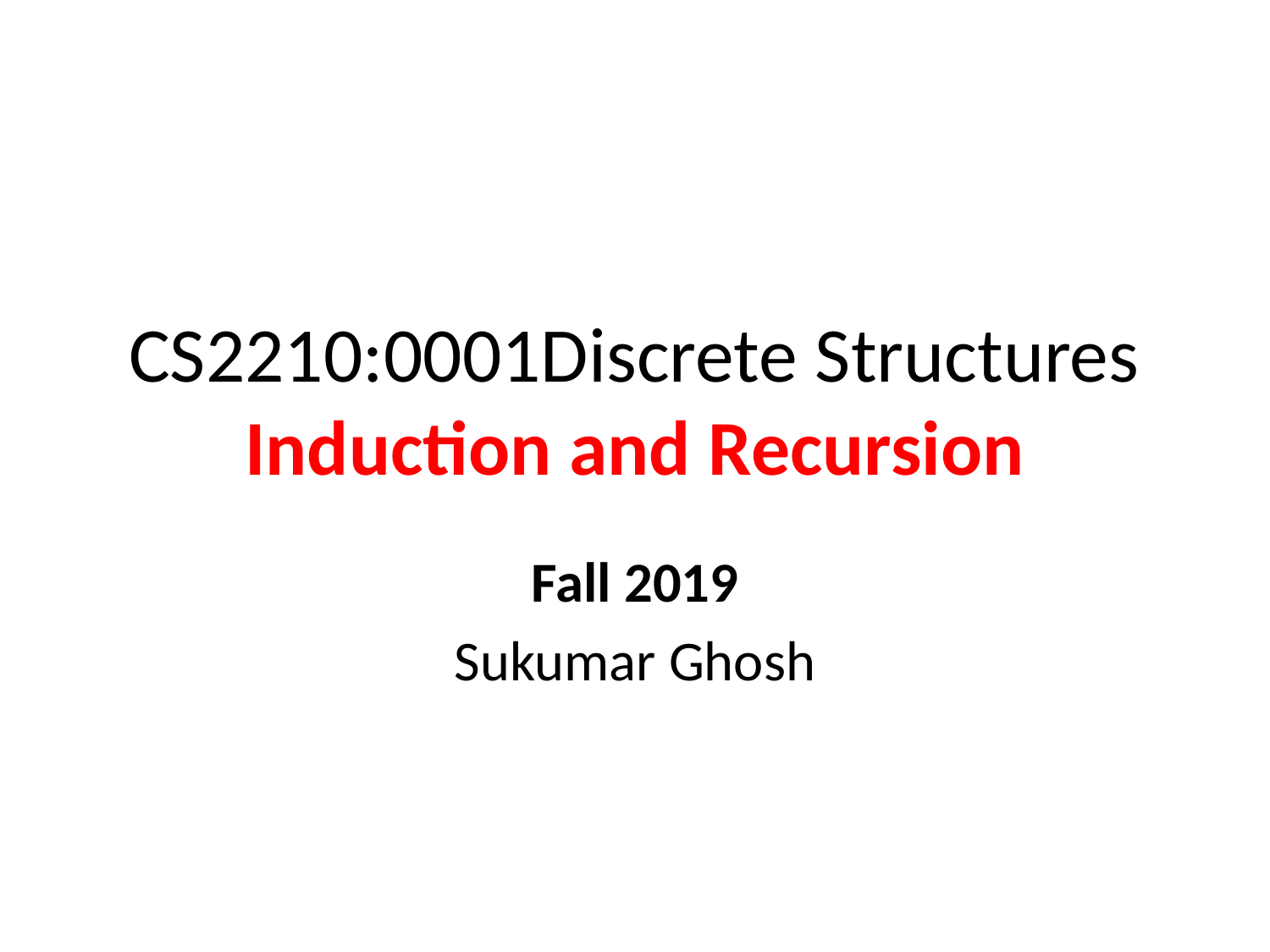

# CS2210:0001Discrete Structures Induction and Recursion
Fall 2019
Sukumar Ghosh